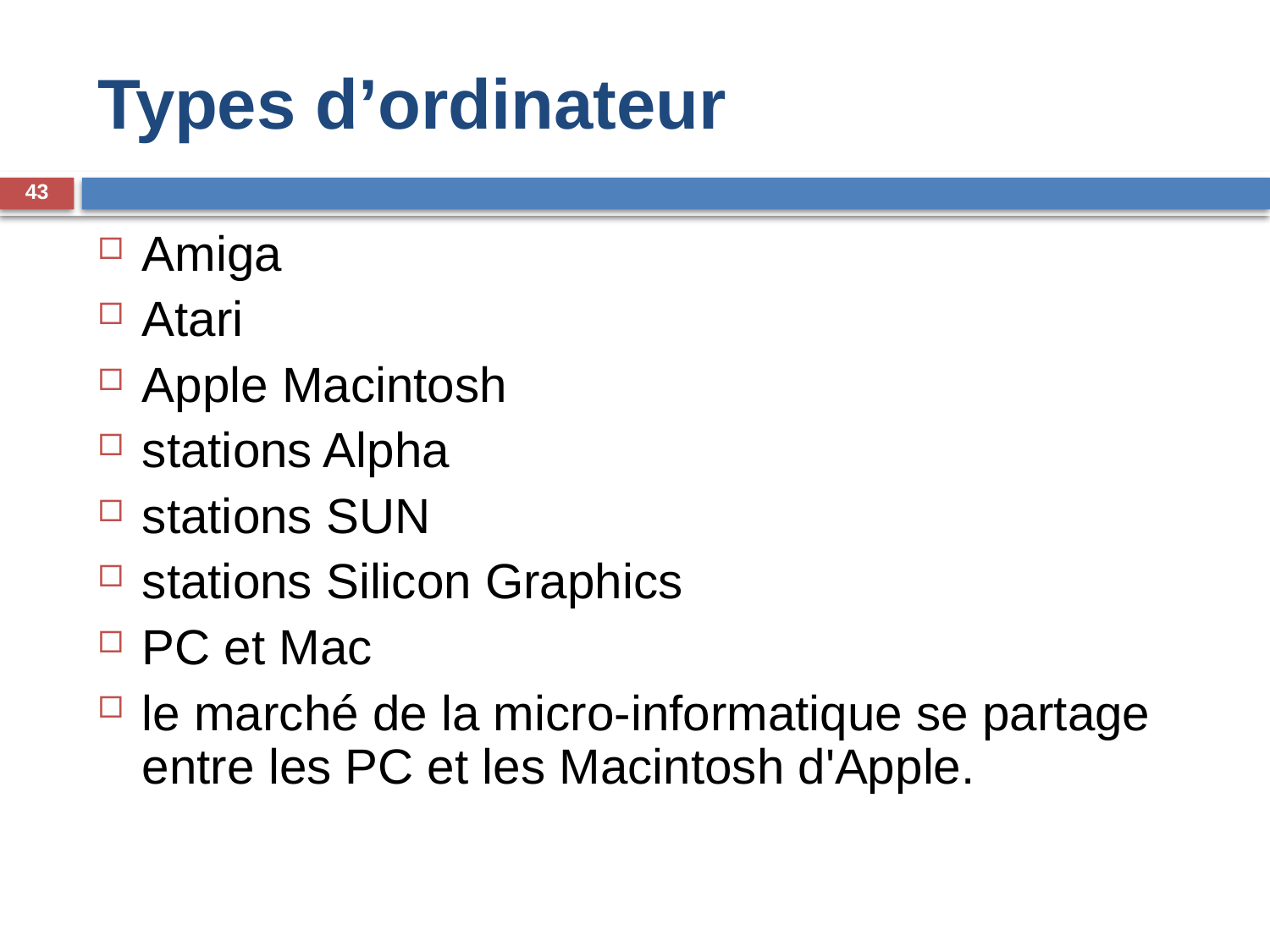

# Types d’ordinateur
43
Amiga
Atari
Apple Macintosh
stations Alpha
stations SUN
stations Silicon Graphics
PC et Mac
le marché de la micro-informatique se partage entre les PC et les Macintosh d'Apple.